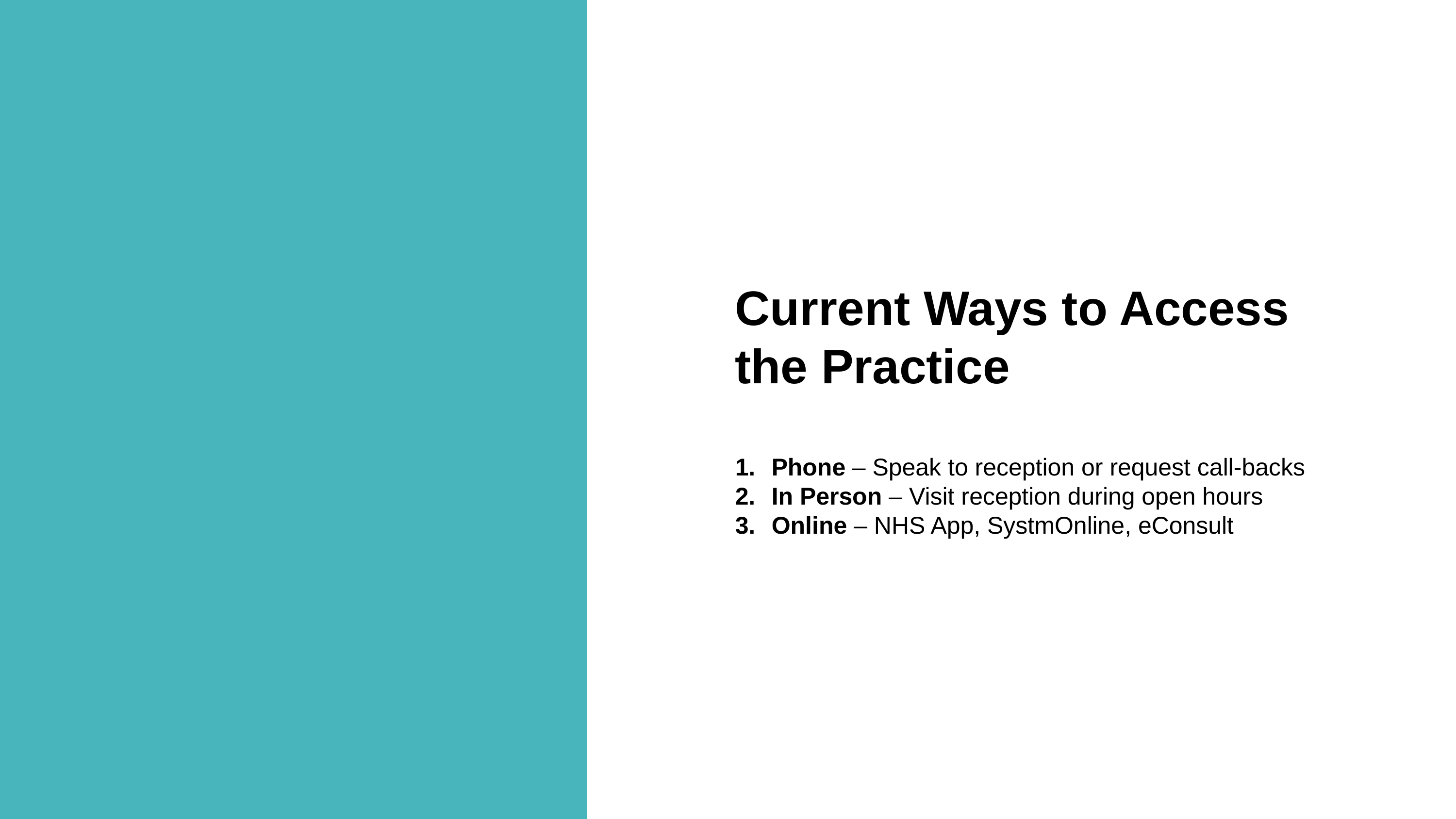

Current Ways to Access the Practice

Phone – Speak to reception or request call-backs
In Person – Visit reception during open hours
Online – NHS App, SystmOnline, eConsult